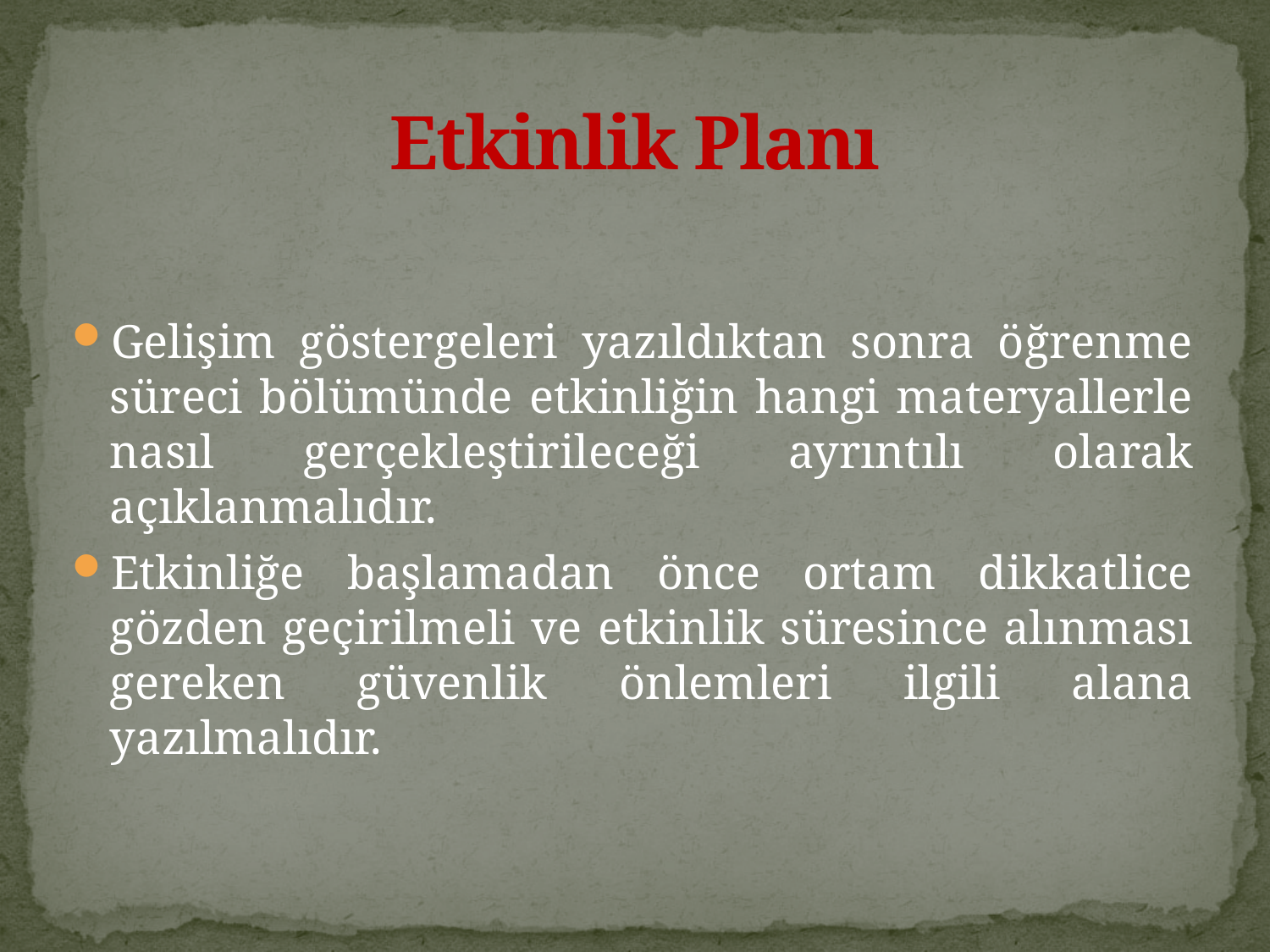

# Etkinlik Planı
Gelişim göstergeleri yazıldıktan sonra öğrenme süreci bölümünde etkinliğin hangi materyallerle nasıl gerçekleştirileceği ayrıntılı olarak açıklanmalıdır.
Etkinliğe başlamadan önce ortam dikkatlice gözden geçirilmeli ve etkinlik süresince alınması gereken güvenlik önlemleri ilgili alana yazılmalıdır.